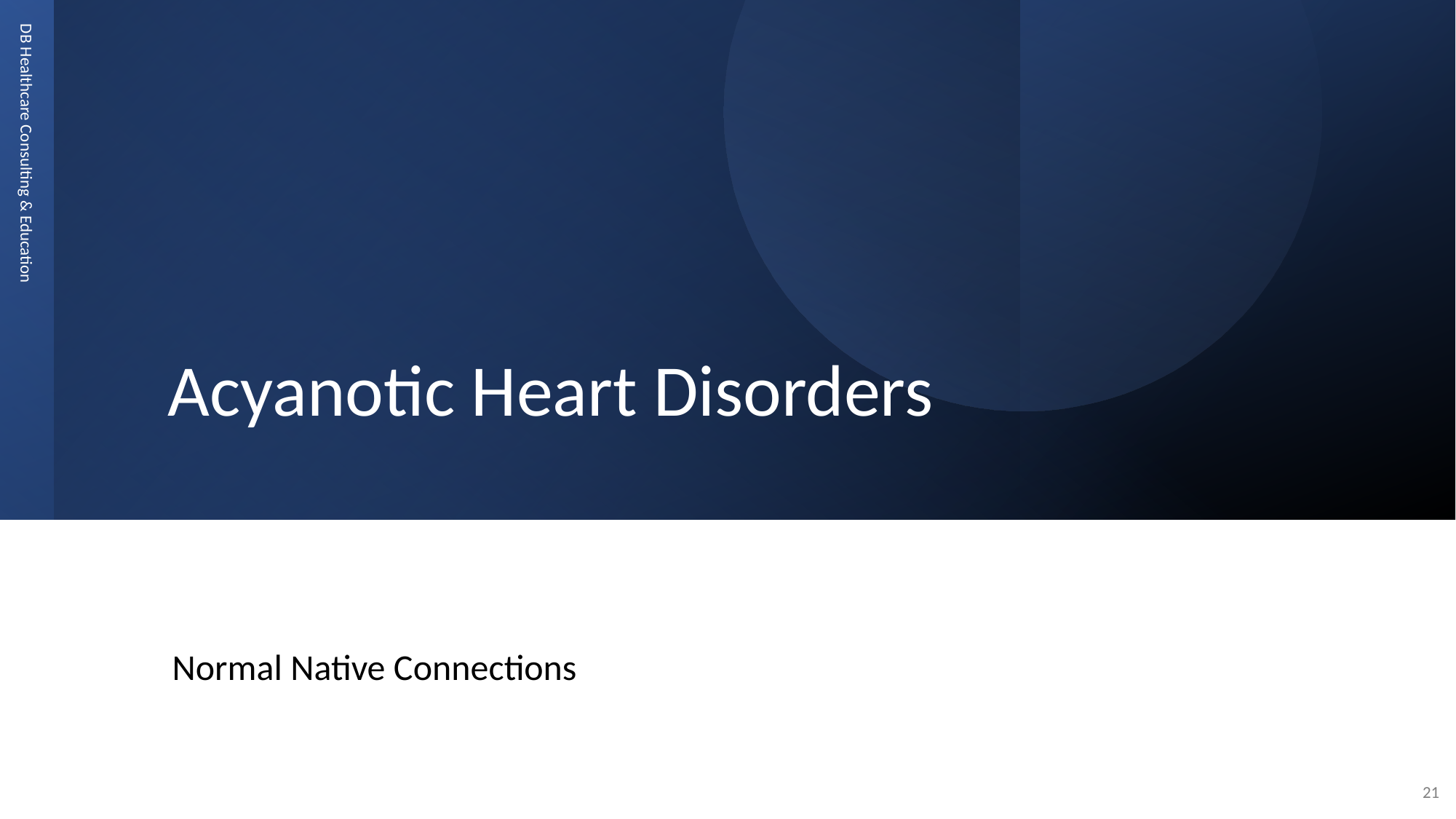

# Acyanotic Heart Disorders
DB Healthcare Consulting & Education
Normal Native Connections
21